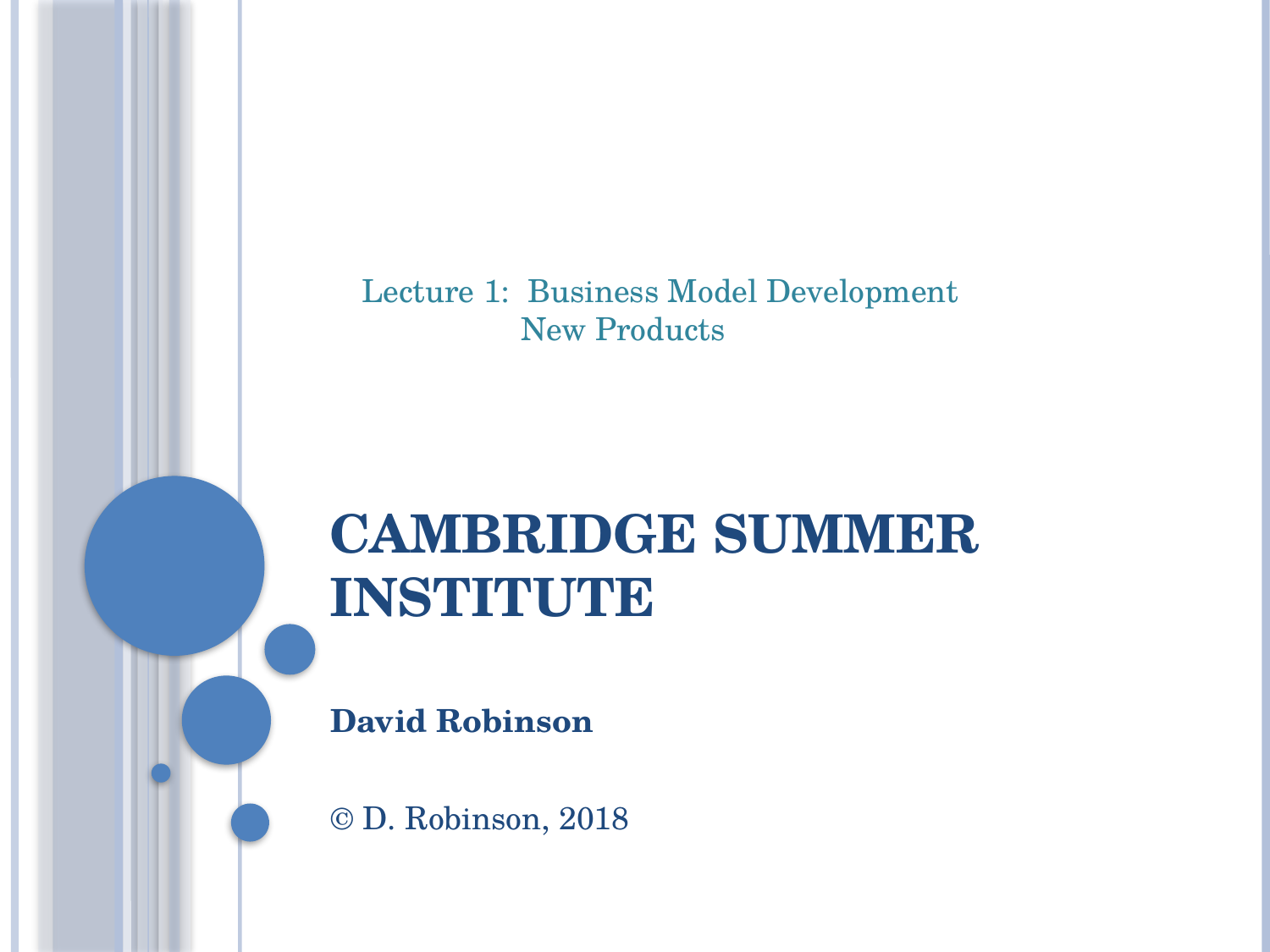

Lecture 1:  Business Model Development
                  New Products
# Cambridge Summer Institute
David Robinson

© D. Robinson, 2018